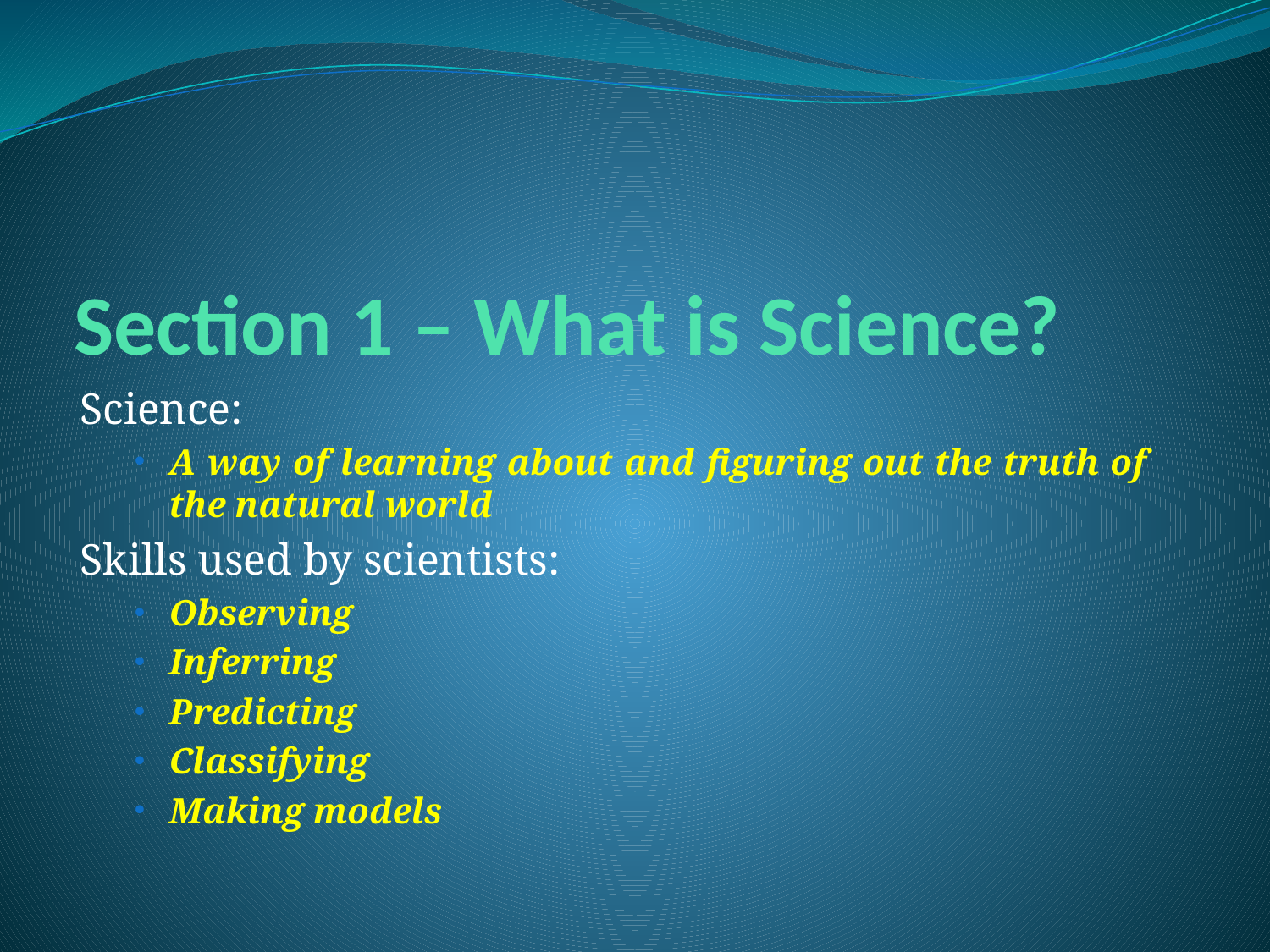

# Section 1 – What is Science?
Science:
A way of learning about and figuring out the truth of the natural world
Skills used by scientists:
Observing
Inferring
Predicting
Classifying
Making models